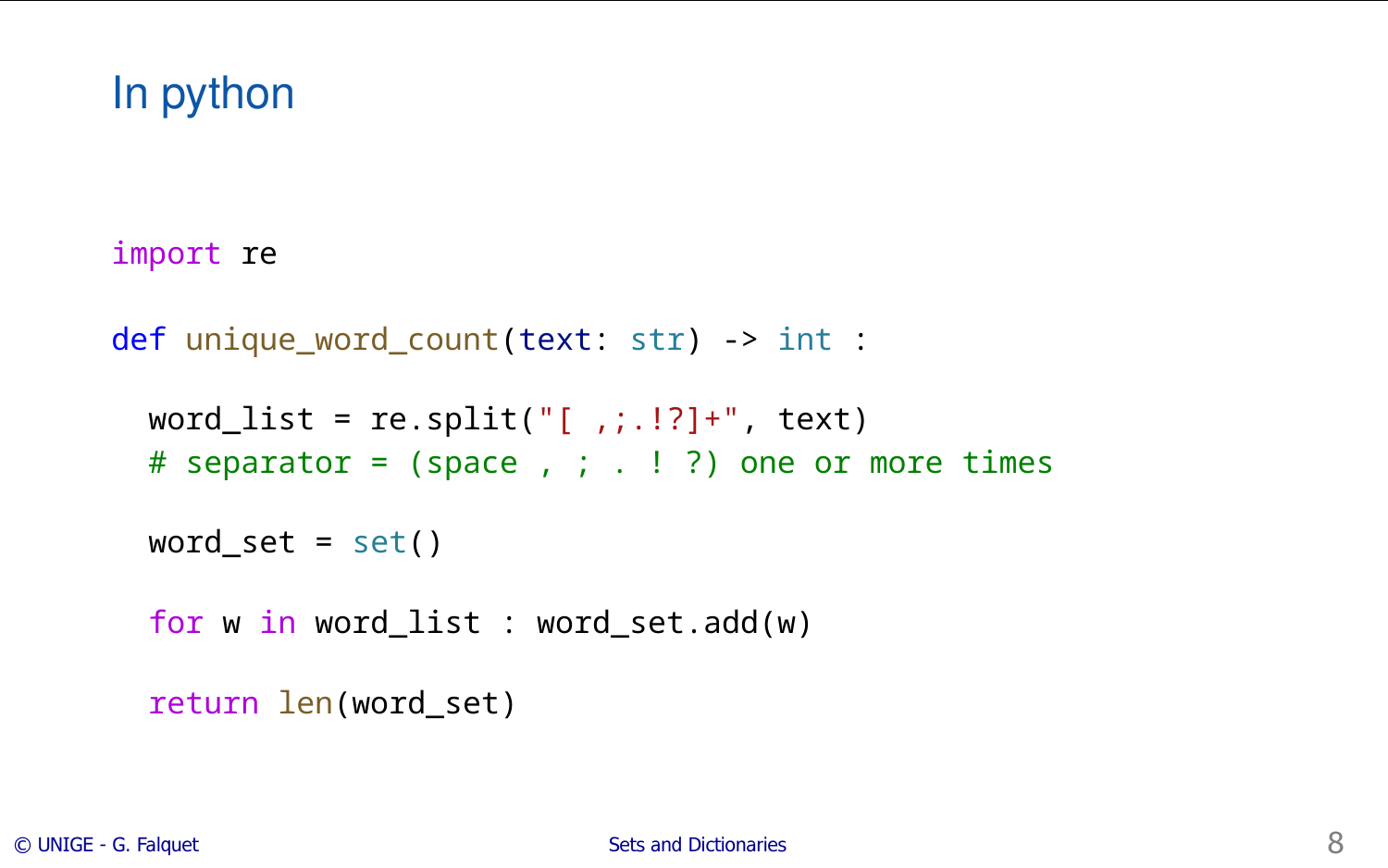

# In python
import re

def unique_word_count(text: str) -> int :
  word_list = re.split("[ ,;.!?]+", text)
  # separator = (space , ; . ! ?) one or more times
  word_set = set()
  for w in word_list : word_set.add(w)
  return len(word_set)
8
Sets and Dictionaries
© UNIGE - G. Falquet